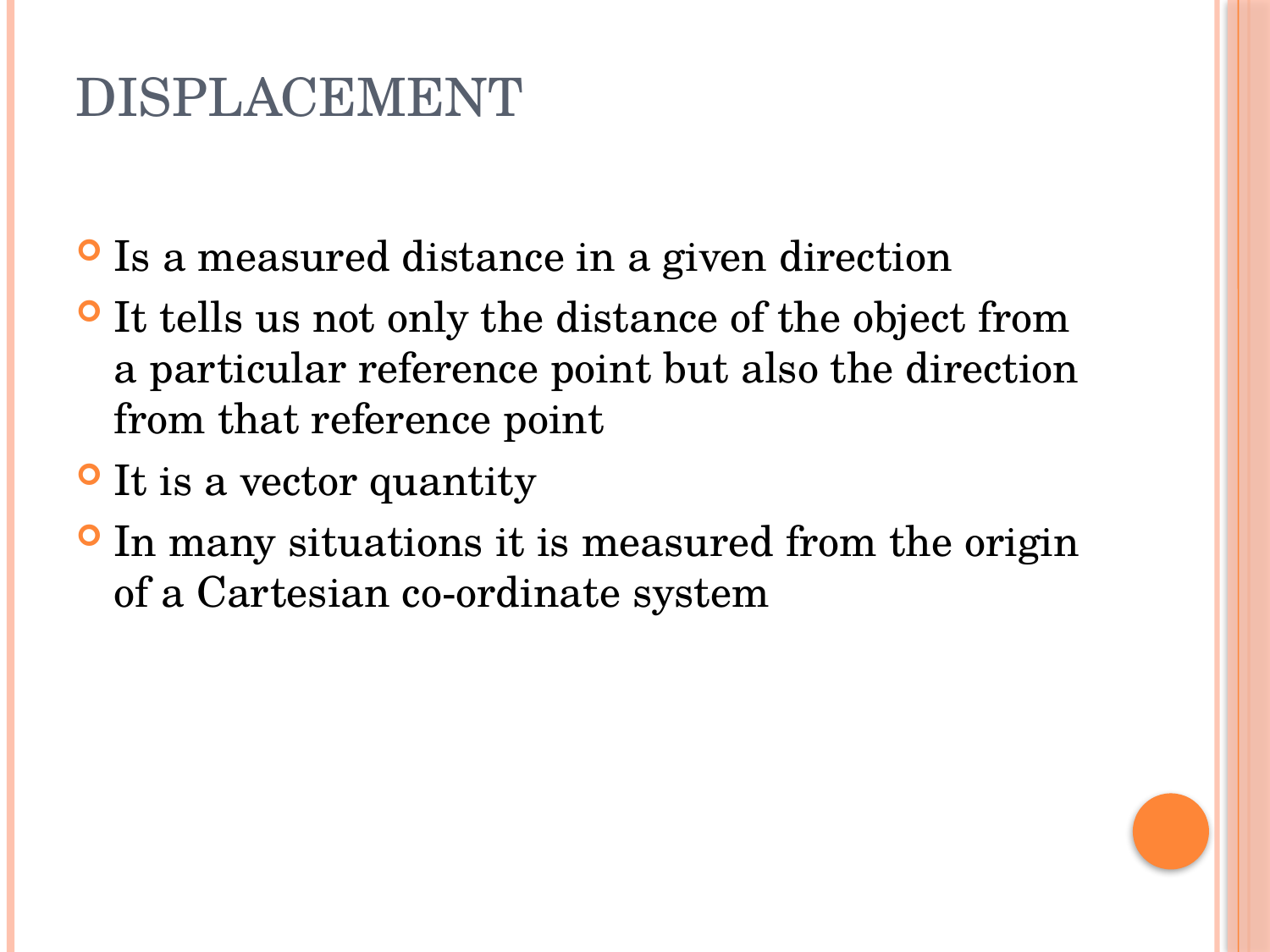

# Displacement
Is a measured distance in a given direction
It tells us not only the distance of the object from a particular reference point but also the direction from that reference point
It is a vector quantity
In many situations it is measured from the origin of a Cartesian co-ordinate system